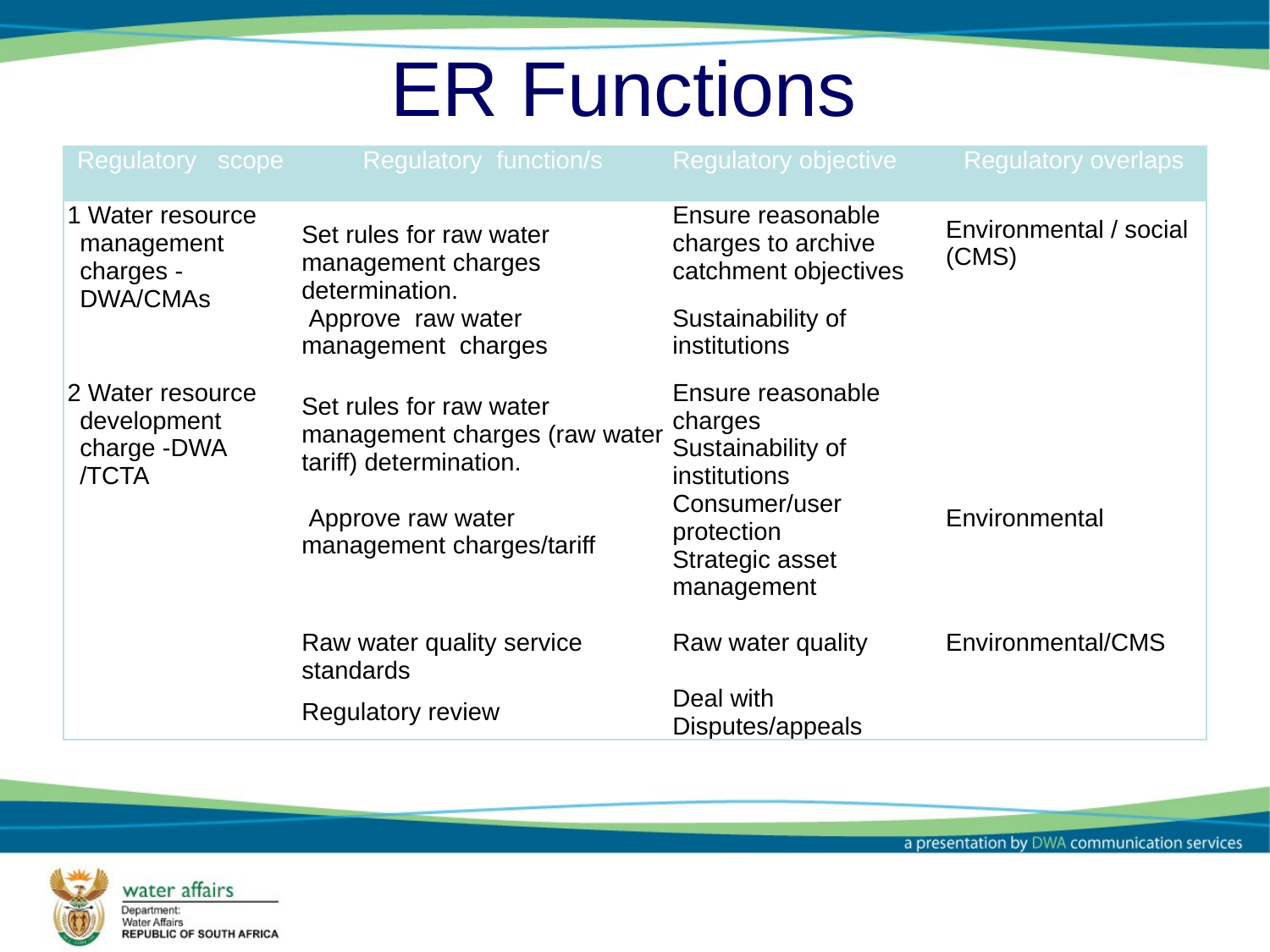

# ER Functions
| Regulatory scope | Regulatory function/s | Regulatory objective | Regulatory overlaps |
| --- | --- | --- | --- |
| 1 Water resource management charges - DWA/CMAs | Set rules for raw water management charges determination. Approve raw water management charges | Ensure reasonable charges to archive catchment objectives | Environmental / social (CMS) |
|  |  | Sustainability of institutions |  |
| 2 Water resource development charge -DWA /TCTA | Set rules for raw water management charges (raw water tariff) determination.   Approve raw water management charges/tariff | Ensure reasonable charges |  |
|  |  | Sustainability of institutions |  |
|  |  | Consumer/user protection | Environmental |
|  |  | Strategic asset management |  |
|  | Raw water quality service standards | Raw water quality | Environmental/CMS |
|  | Regulatory review | Deal with Disputes/appeals |  |